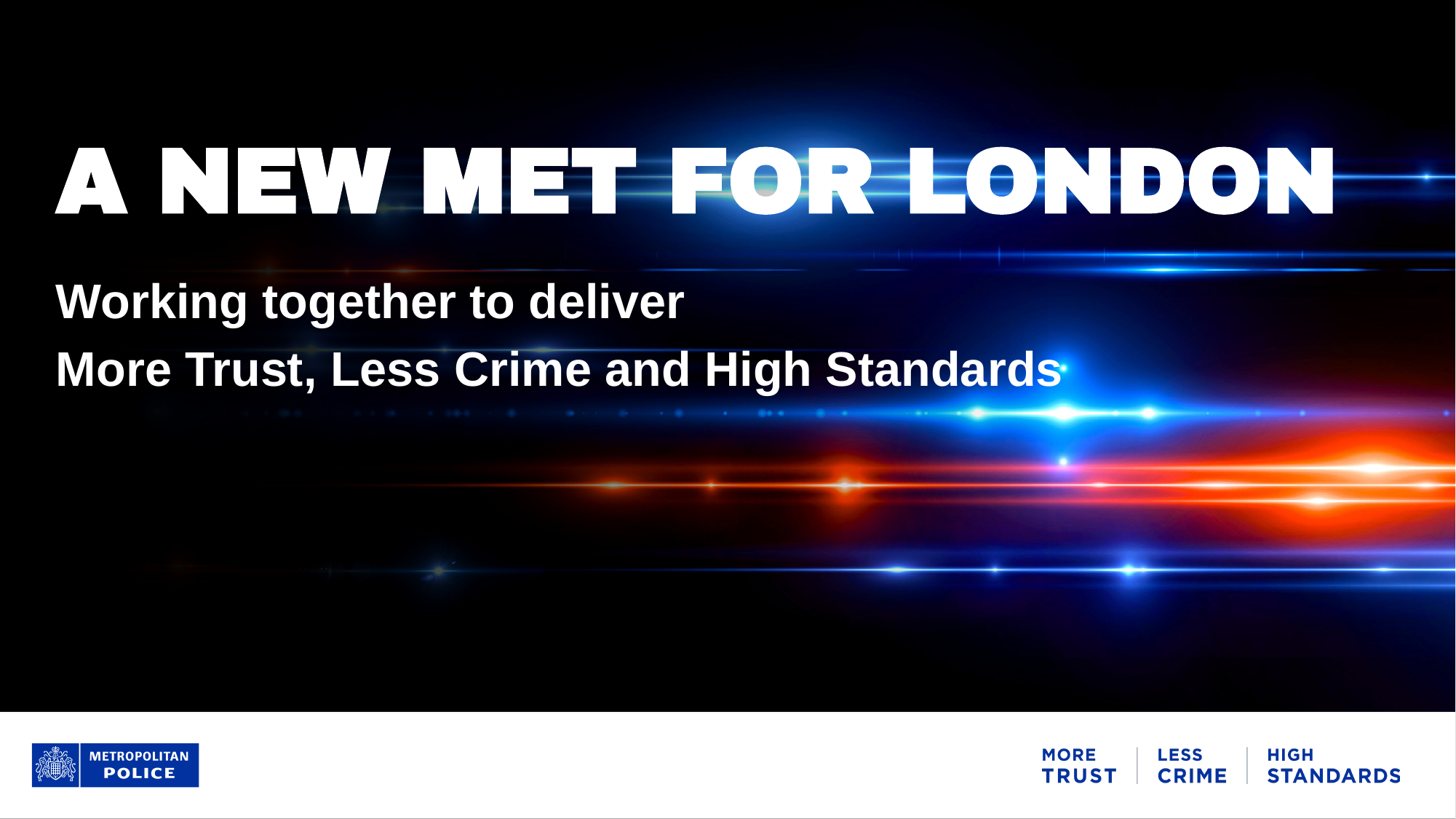

# A new met for London
Working together to deliver
More Trust, Less Crime and High Standards